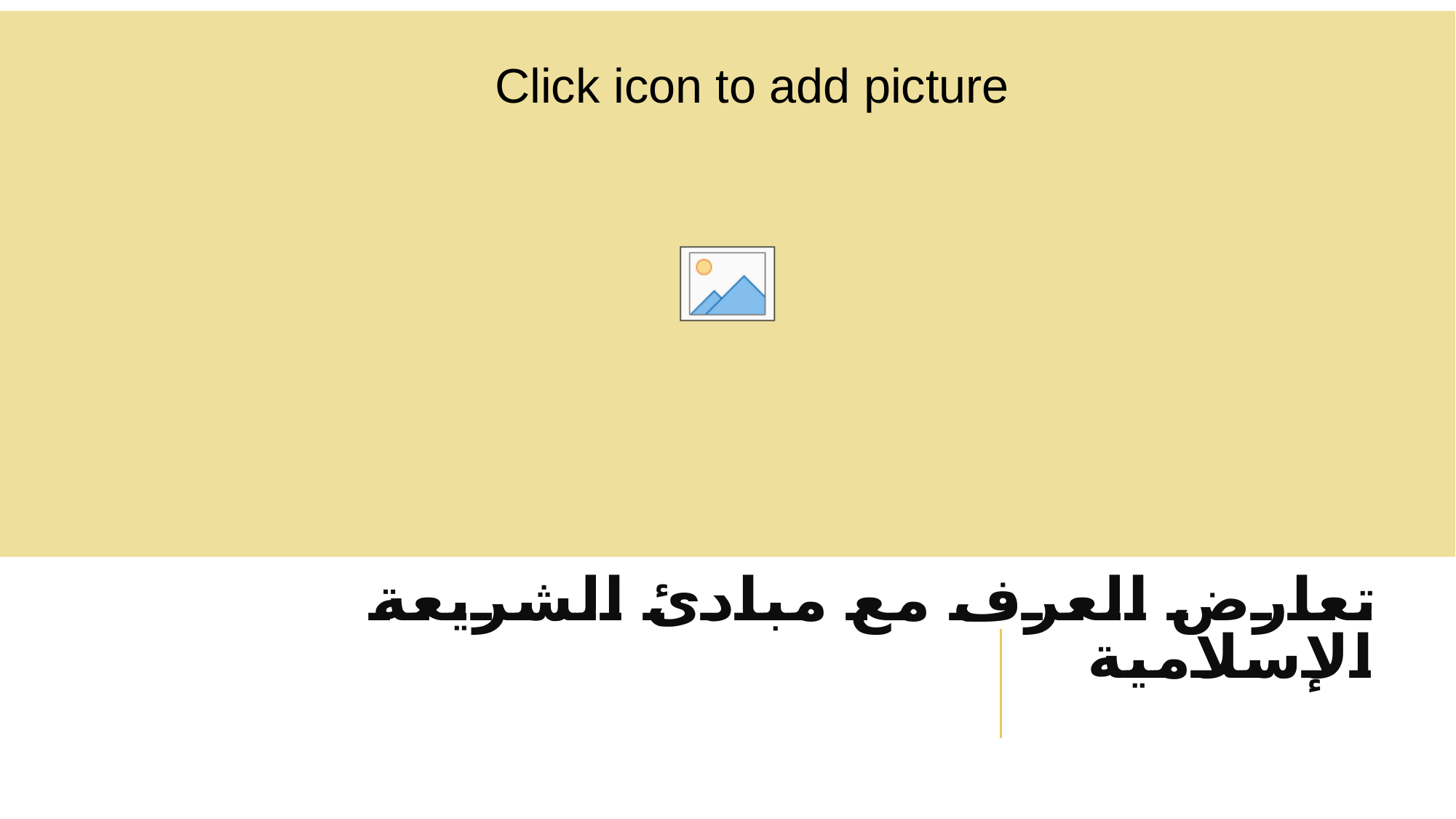

# تعارض العرف مع مبادئ الشريعة الإسلامية